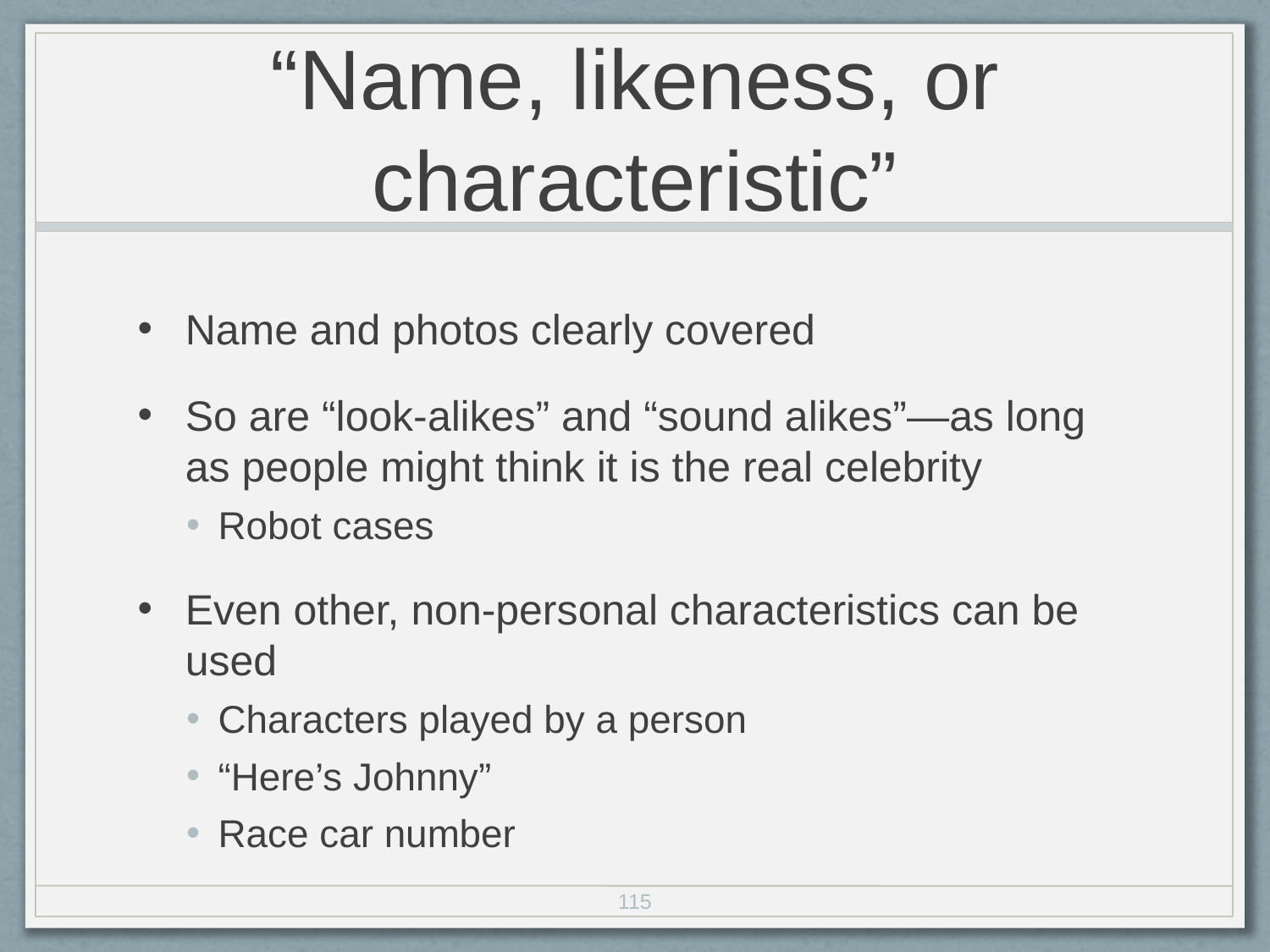

# “Name, likeness, or characteristic”
Name and photos clearly covered
So are “look-alikes” and “sound alikes”—as long as people might think it is the real celebrity
Robot cases
Even other, non-personal characteristics can be used
Characters played by a person
“Here’s Johnny”
Race car number
115